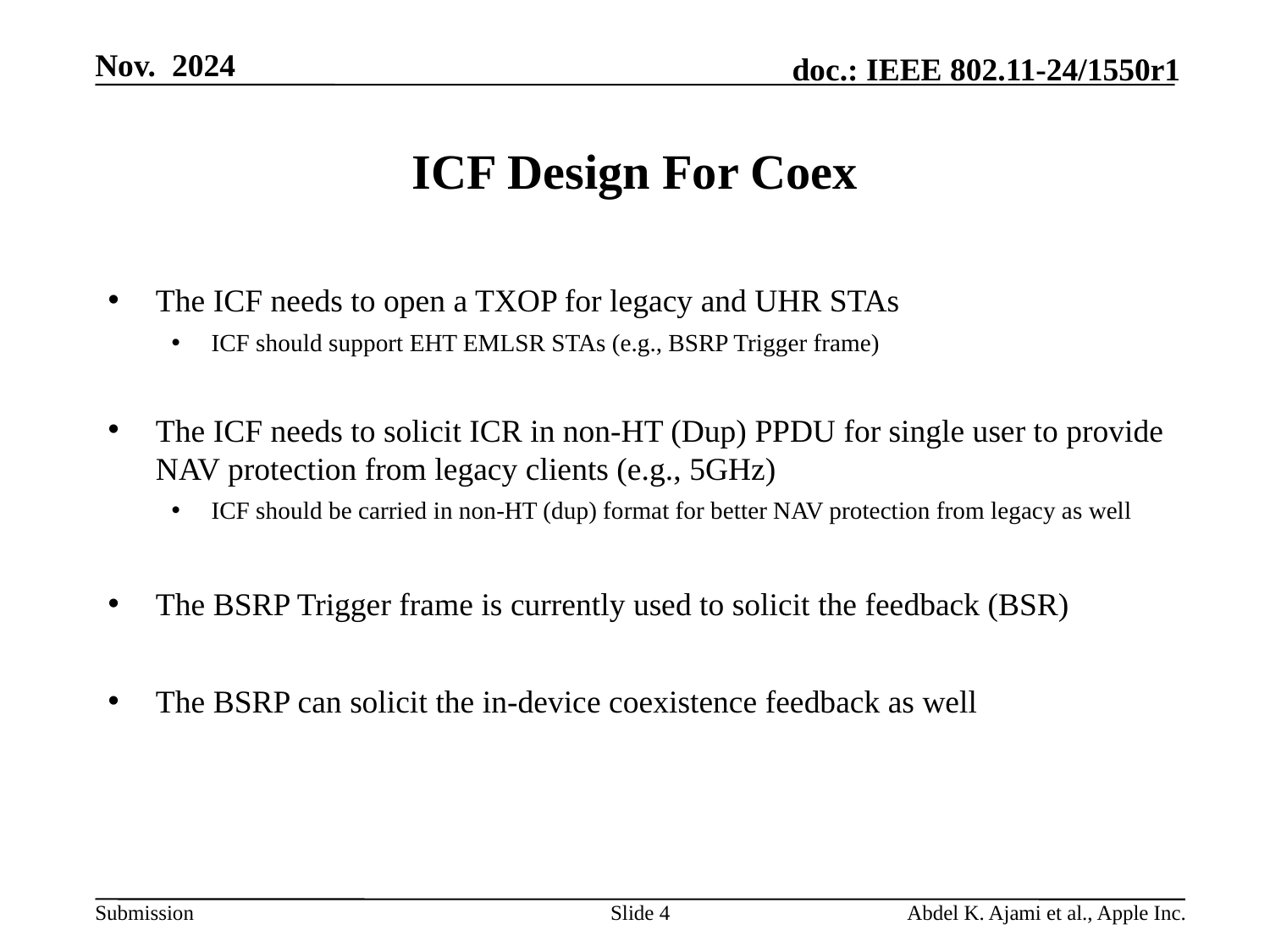

# ICF Design For Coex

The ICF needs to open a TXOP for legacy and UHR STAs
ICF should support EHT EMLSR STAs (e.g., BSRP Trigger frame)

The ICF needs to solicit ICR in non-HT (Dup) PPDU for single user to provide NAV protection from legacy clients (e.g., 5GHz)
ICF should be carried in non-HT (dup) format for better NAV protection from legacy as well

The BSRP Trigger frame is currently used to solicit the feedback (BSR)

The BSRP can solicit the in-device coexistence feedback as well

Slide 4
Abdel K. Ajami et al., Apple Inc.